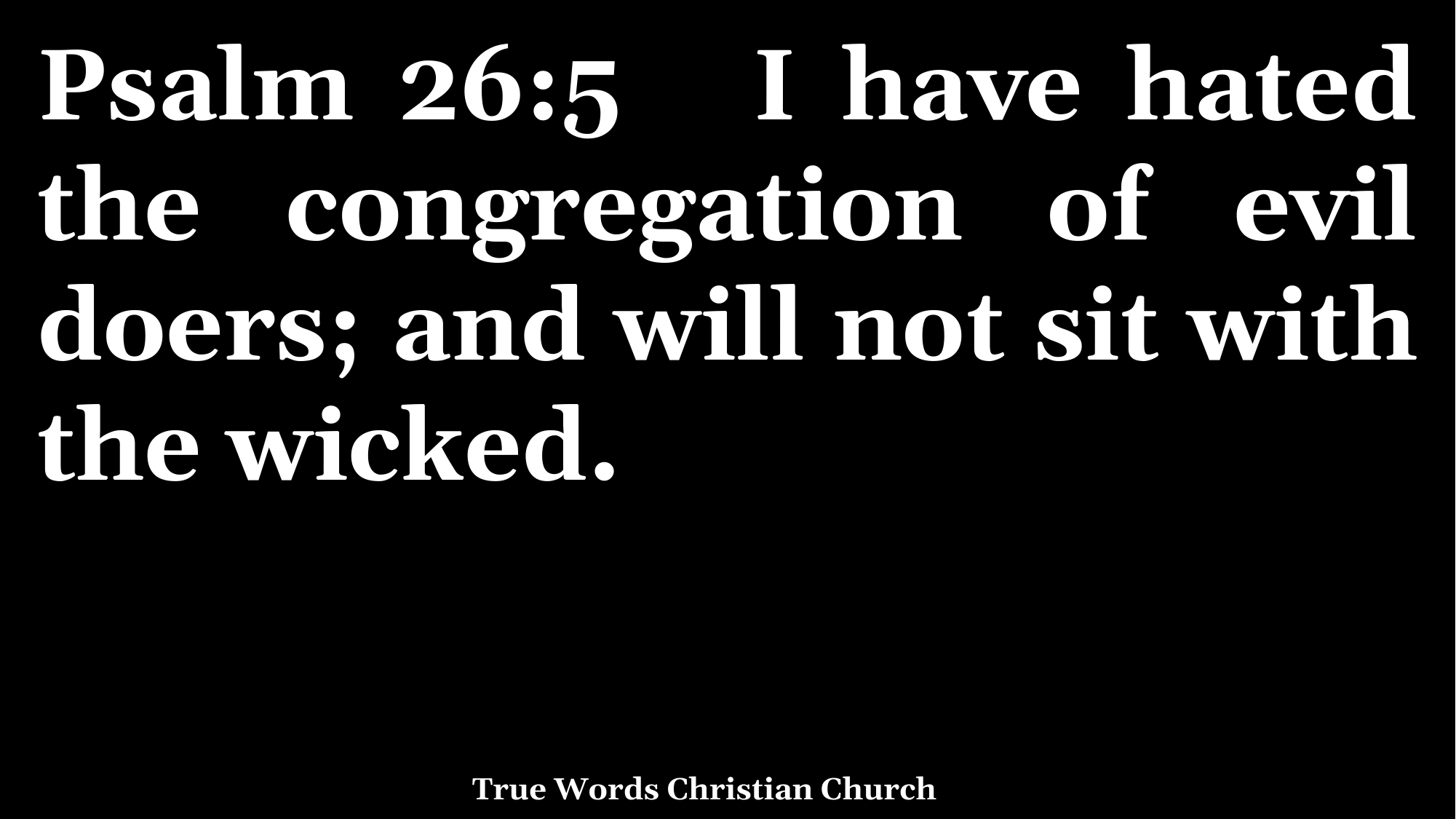

Psalm 26:5   I have hated the congregation of evil doers; and will not sit with the wicked.
True Words Christian Church